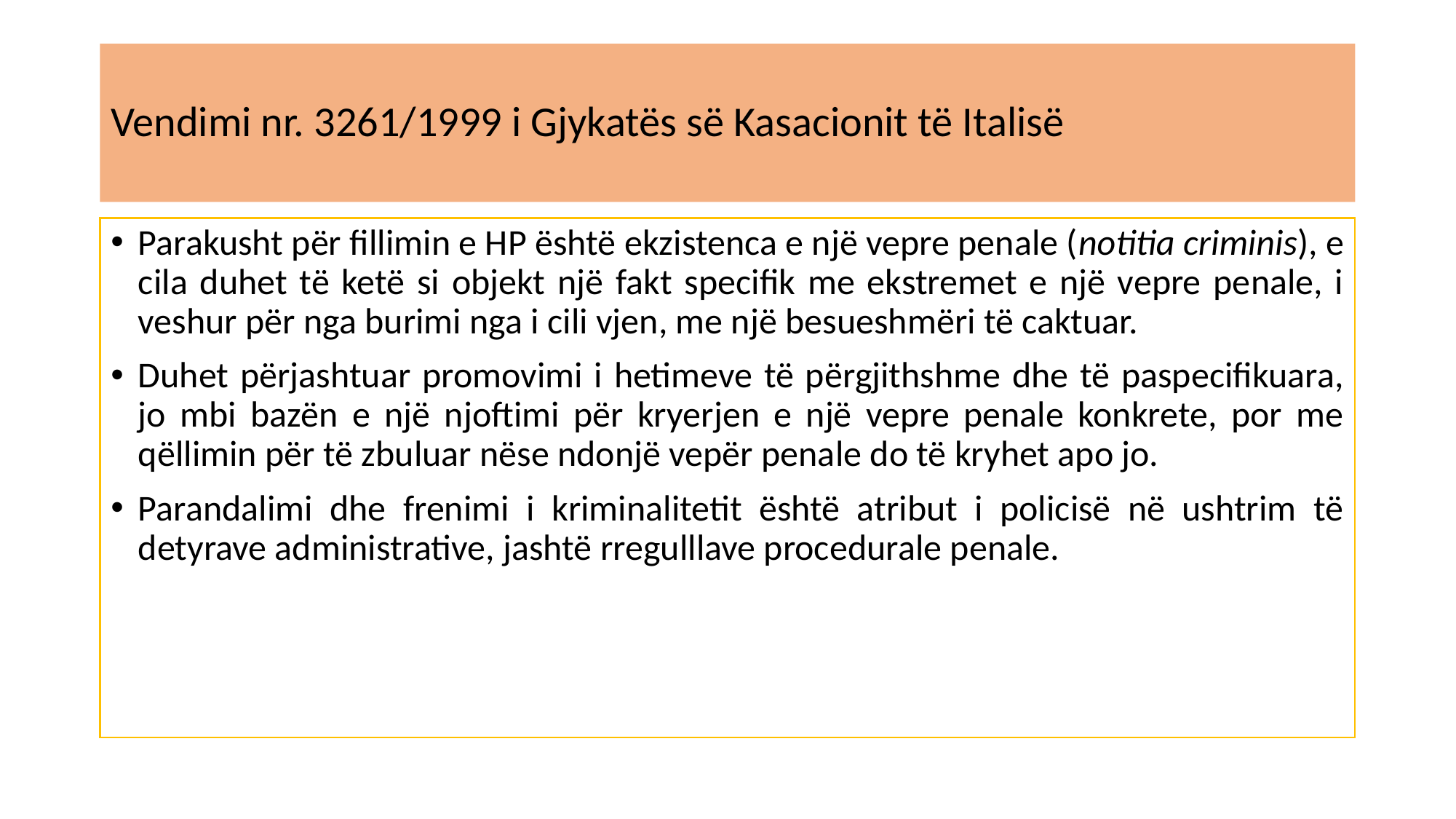

# Vendimi nr. 3261/1999 i Gjykatës së Kasacionit të Italisë
Parakusht për fillimin e HP është ekzistenca e një vepre penale (notitia criminis), e cila duhet të ketë si objekt një fakt specifik me ekstremet e një vepre penale, i veshur për nga burimi nga i cili vjen, me një besueshmëri të caktuar.
Duhet përjashtuar promovimi i hetimeve të përgjithshme dhe të paspecifikuara, jo mbi bazën e një njoftimi për kryerjen e një vepre penale konkrete, por me qëllimin për të zbuluar nëse ndonjë vepër penale do të kryhet apo jo.
Parandalimi dhe frenimi i kriminalitetit është atribut i policisë në ushtrim të detyrave administrative, jashtë rregulllave procedurale penale.